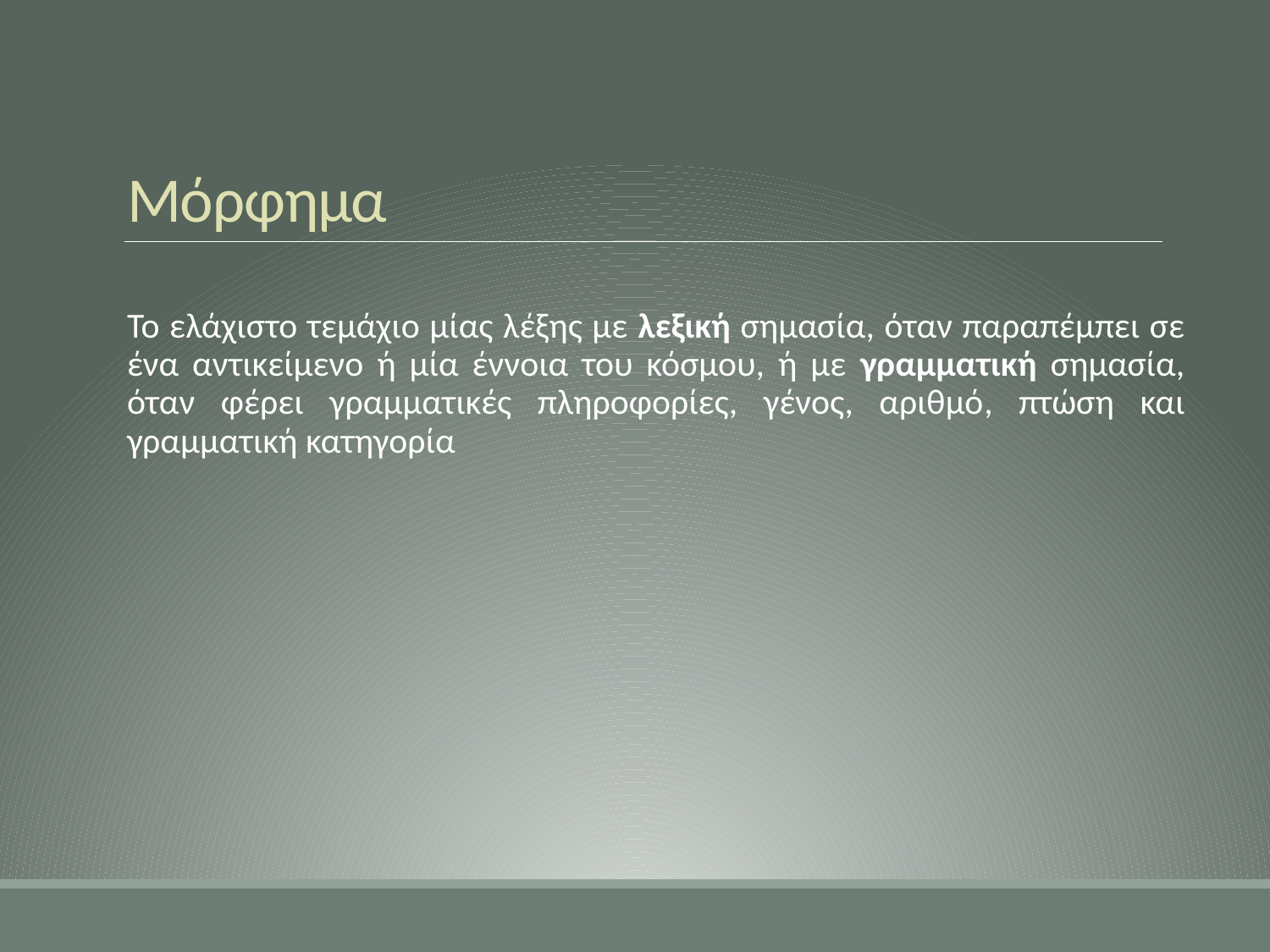

# Μόρφημα
Το ελάχιστο τεμάχιο μίας λέξης με λεξική σημασία, όταν παραπέμπει σε ένα αντικείμενο ή μία έννοια του κόσμου, ή με γραμματική σημασία, όταν φέρει γραμματικές πληροφορίες, γένος, αριθμό, πτώση και γραμματική κατηγορία